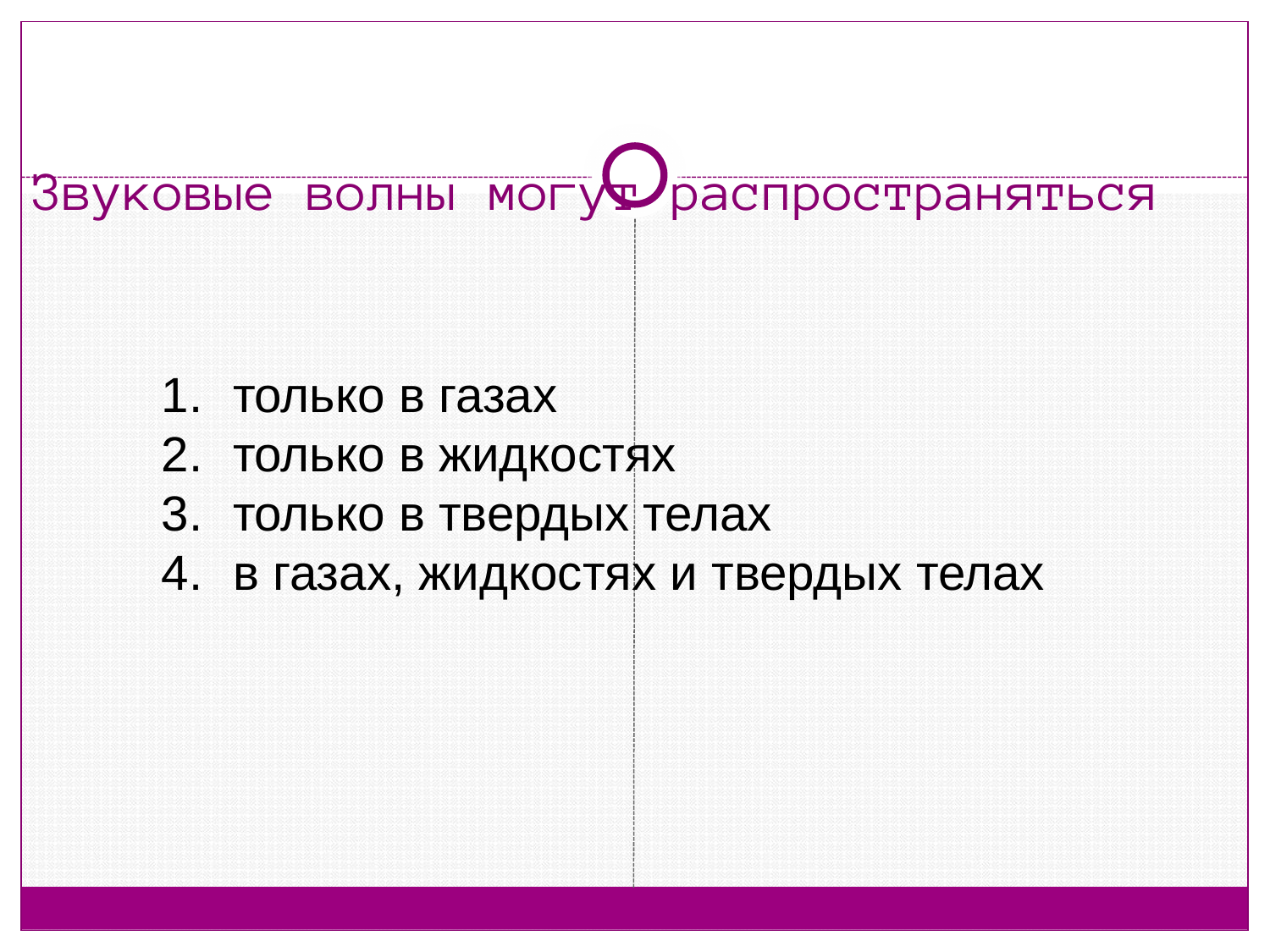

# Звуковые волны могут распространяться
только в газах
только в жидкостях
только в твердых телах
в газах, жидкостях и твердых телах